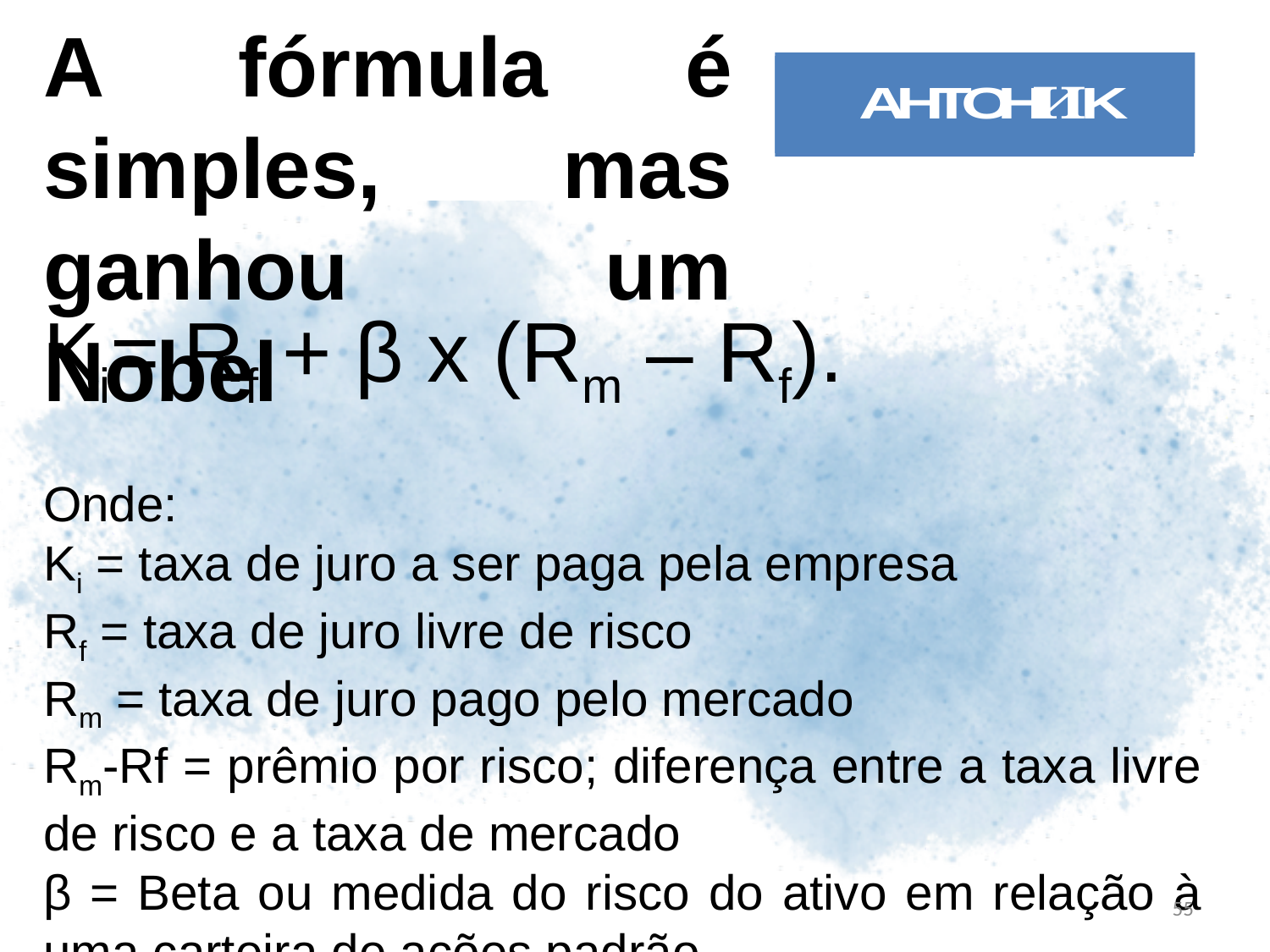

A fórmula é simples, mas ganhou um Nobel
Ki= Rf + β x (Rm – Rf).

Onde:
Ki = taxa de juro a ser paga pela empresa
Rf = taxa de juro livre de risco
Rm = taxa de juro pago pelo mercado
Rm-Rf = prêmio por risco; diferença entre a taxa livre de risco e a taxa de mercado
β = Beta ou medida do risco do ativo em relação à uma carteira de ações padrão
55